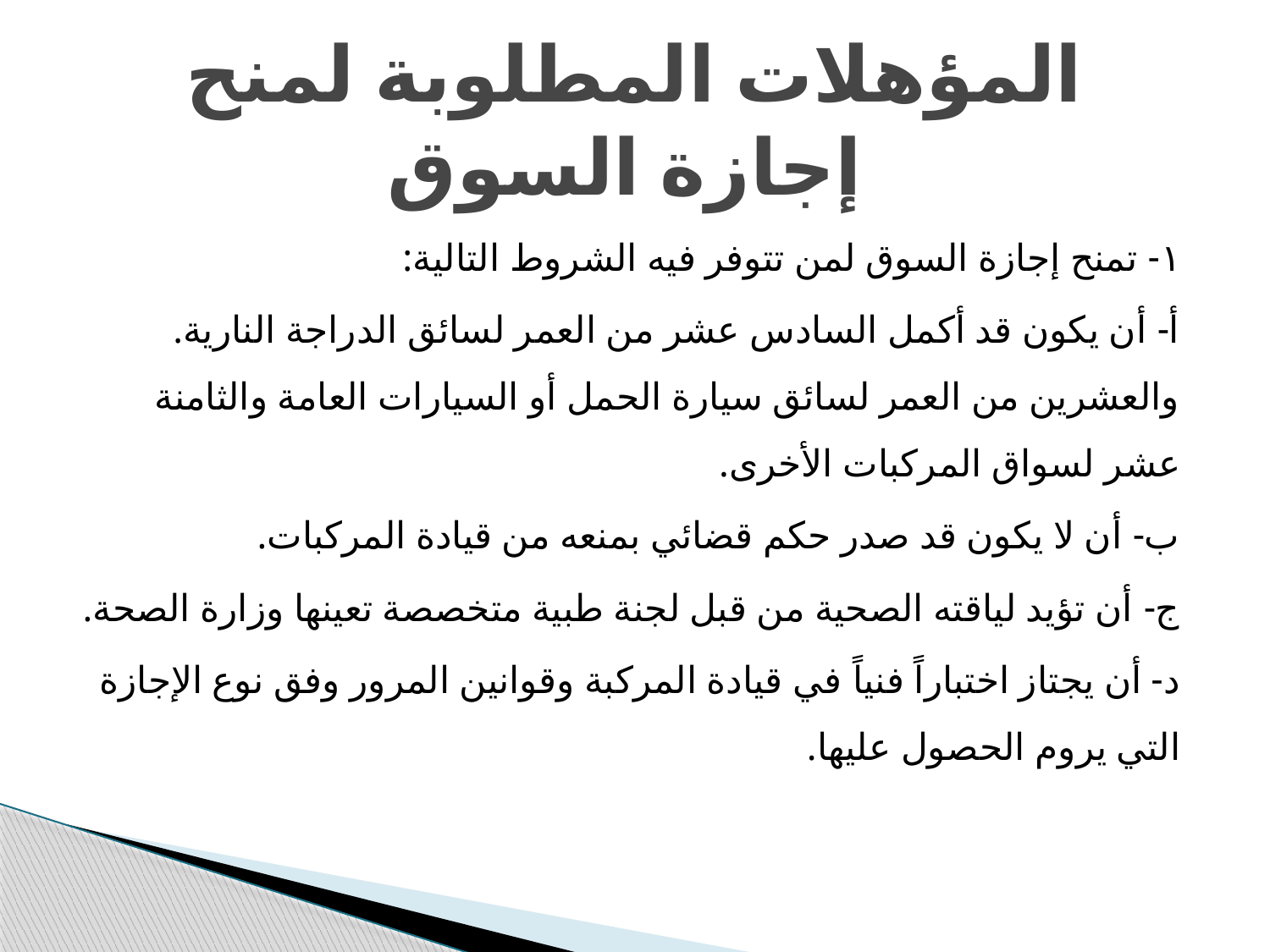

# المؤهلات المطلوبة لمنح إجازة السوق
١- تمنح إجازة السوق لمن تتوفر فيه الشروط التالية:
أ- أن يكون قد أكمل السادس عشر من العمر لسائق الدراجة النارية. والعشرين من العمر لسائق سيارة الحمل أو السيارات العامة والثامنة عشر لسواق المركبات الأخرى.
ب- أن لا يكون قد صدر حكم قضائي بمنعه من قيادة المركبات.
ج- أن تؤيد لياقته الصحية من قبل لجنة طبية متخصصة تعينها وزارة الصحة.
د- أن يجتاز اختباراً فنياً في قيادة المركبة وقوانين المرور وفق نوع الإجازة التي يروم الحصول عليها.